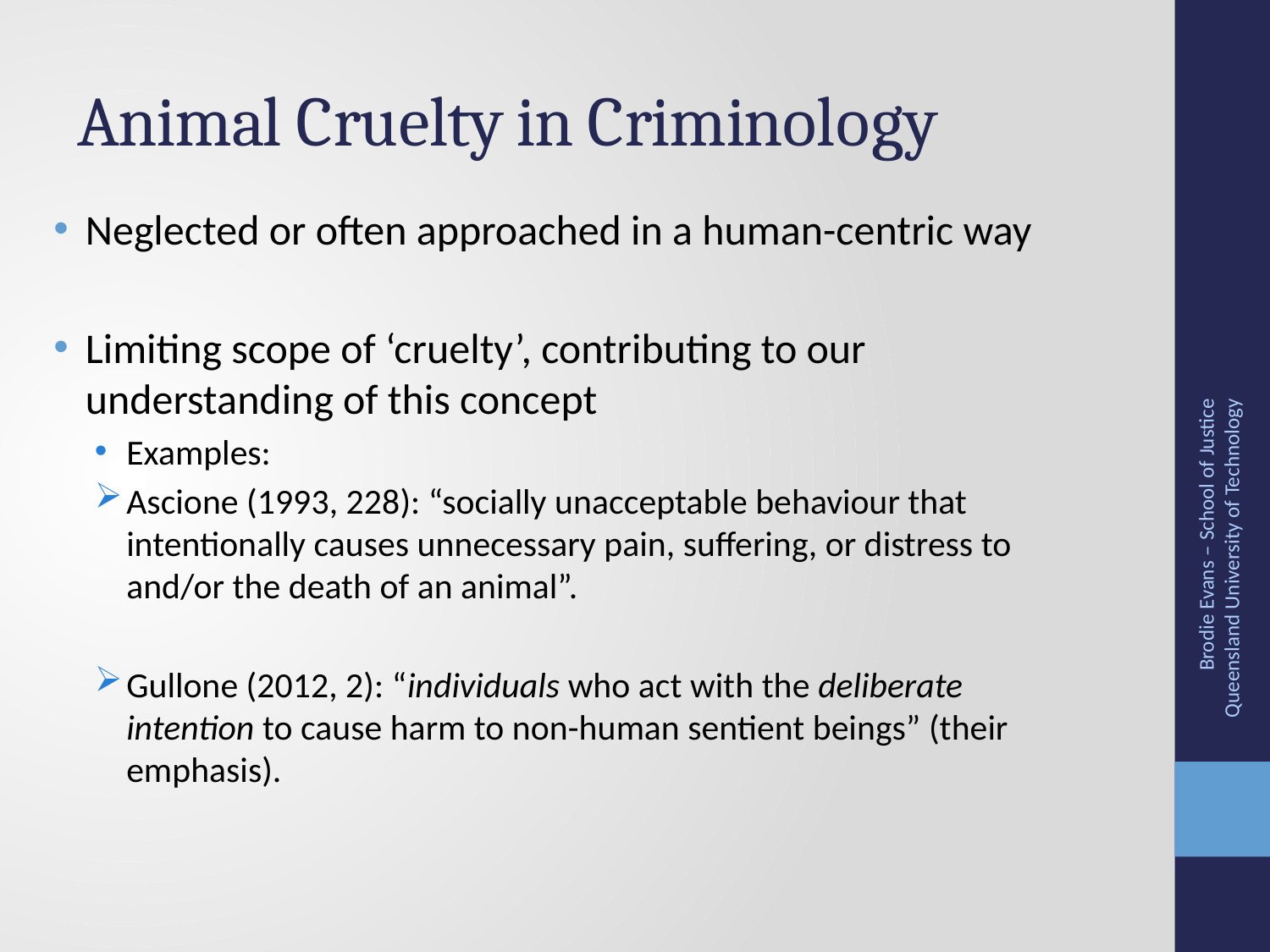

# Animal Cruelty in Criminology
Neglected or often approached in a human-centric way

Limiting scope of ‘cruelty’, contributing to our understanding of this concept
Examples:
Ascione (1993, 228): “socially unacceptable behaviour that intentionally causes unnecessary pain, suffering, or distress to and/or the death of an animal”.

Gullone (2012, 2): “individuals who act with the deliberate intention to cause harm to non-human sentient beings” (their emphasis).

Brodie Evans – School of Justice Queensland University of Technology